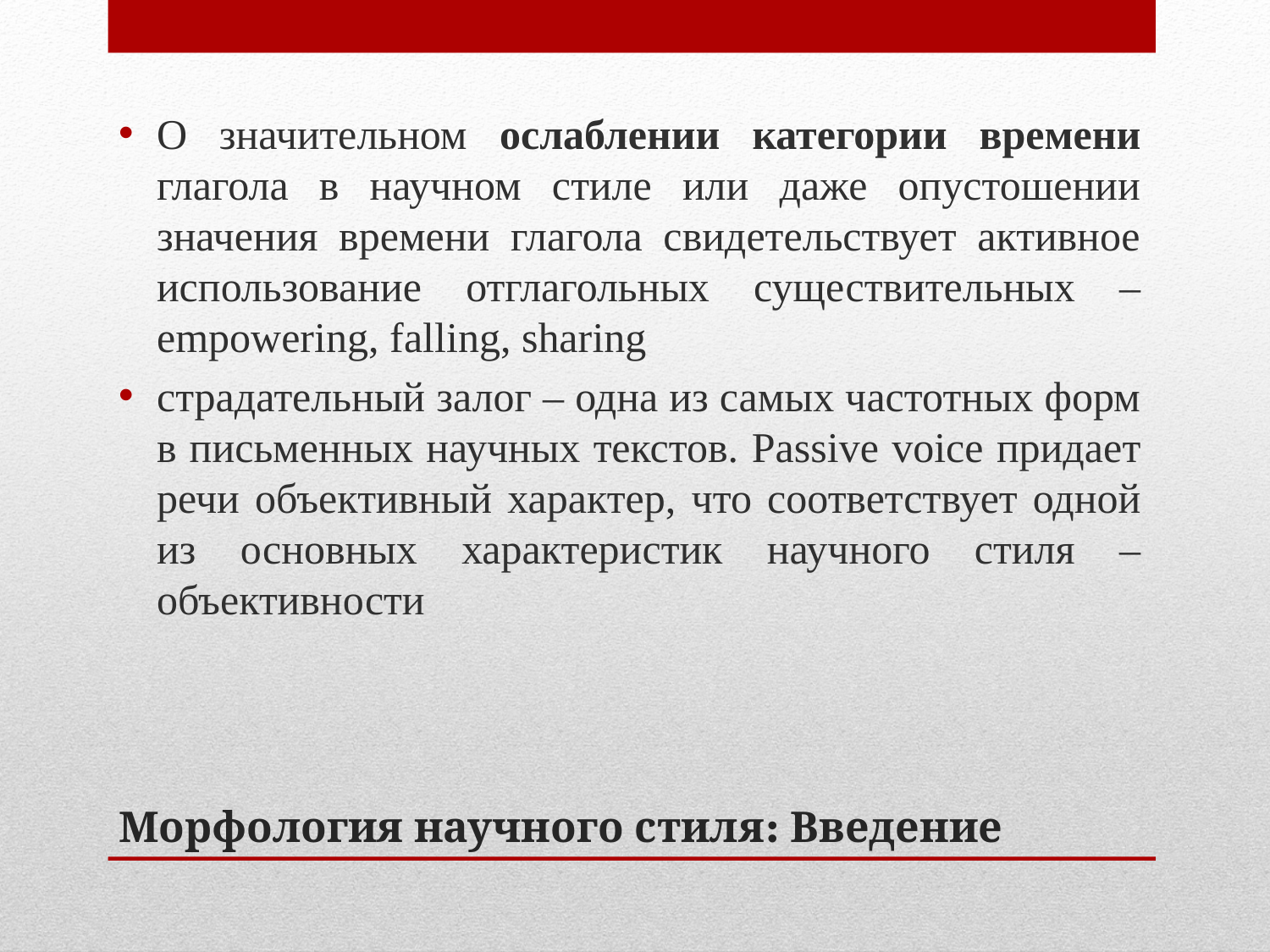

О значительном ослаблении категории времени глагола в научном стиле или даже опустошении значения времени глагола свидетельствует активное использование отглагольных существительных – empowering, falling, sharing
страдательный залог – одна из самых частотных форм в письменных научных текстов. Passive voice придает речи объективный характер, что соответствует одной из основных характеристик научного стиля – объективности
# Морфология научного стиля: Введение